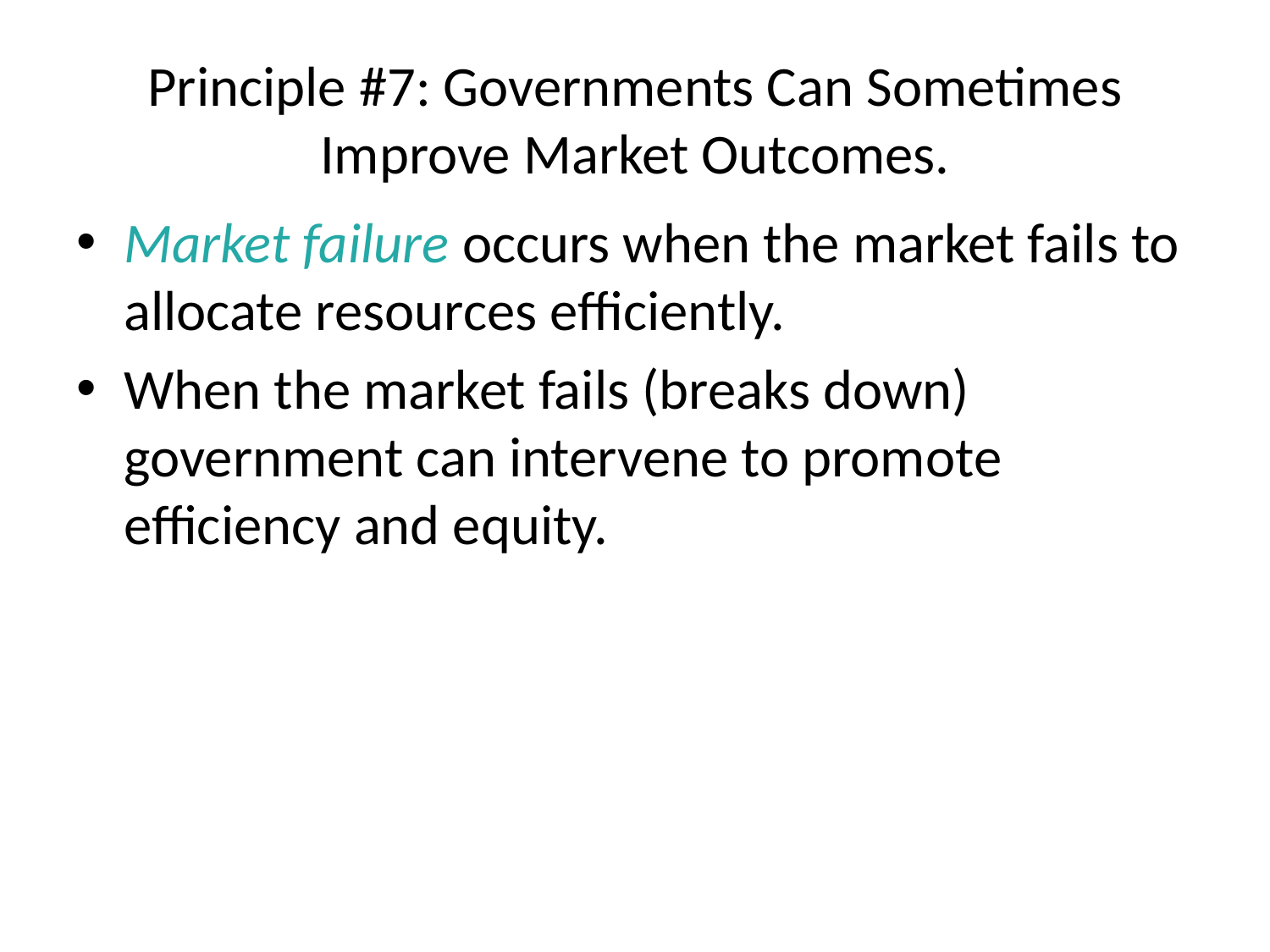

# Principle #7: Governments Can Sometimes Improve Market Outcomes.
Market failure occurs when the market fails to allocate resources efficiently.
When the market fails (breaks down) government can intervene to promote efficiency and equity.